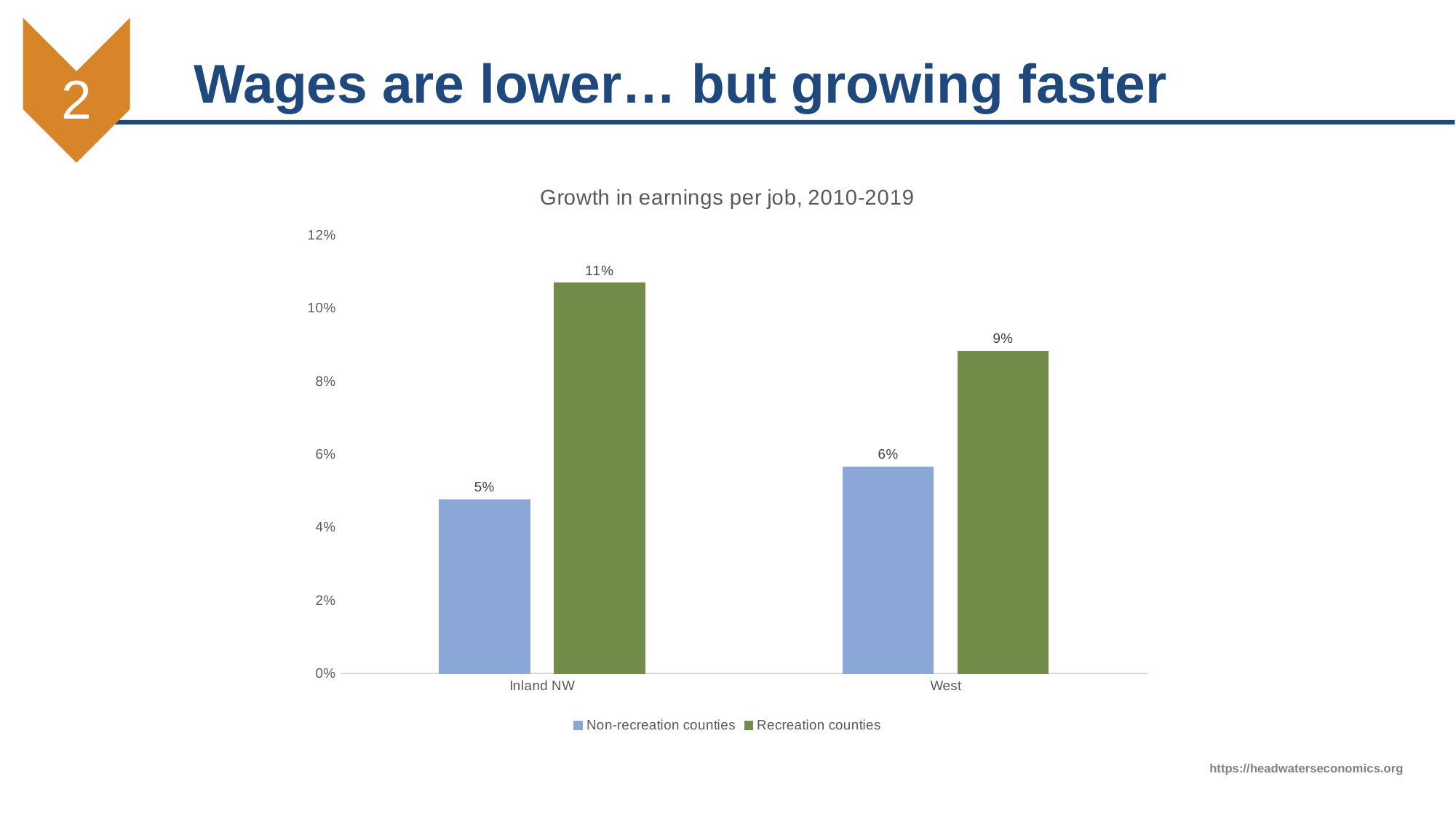

2
# Wages are lower… but growing faster

### Chart: Growth in earnings per job, 2010-2019

| Category | Non-recreation counties | Recreation counties |
|---|---|---|
| Inland NW | 0.047605 | 0.1069058 |
| West | 0.0566099 | 0.0882914 |